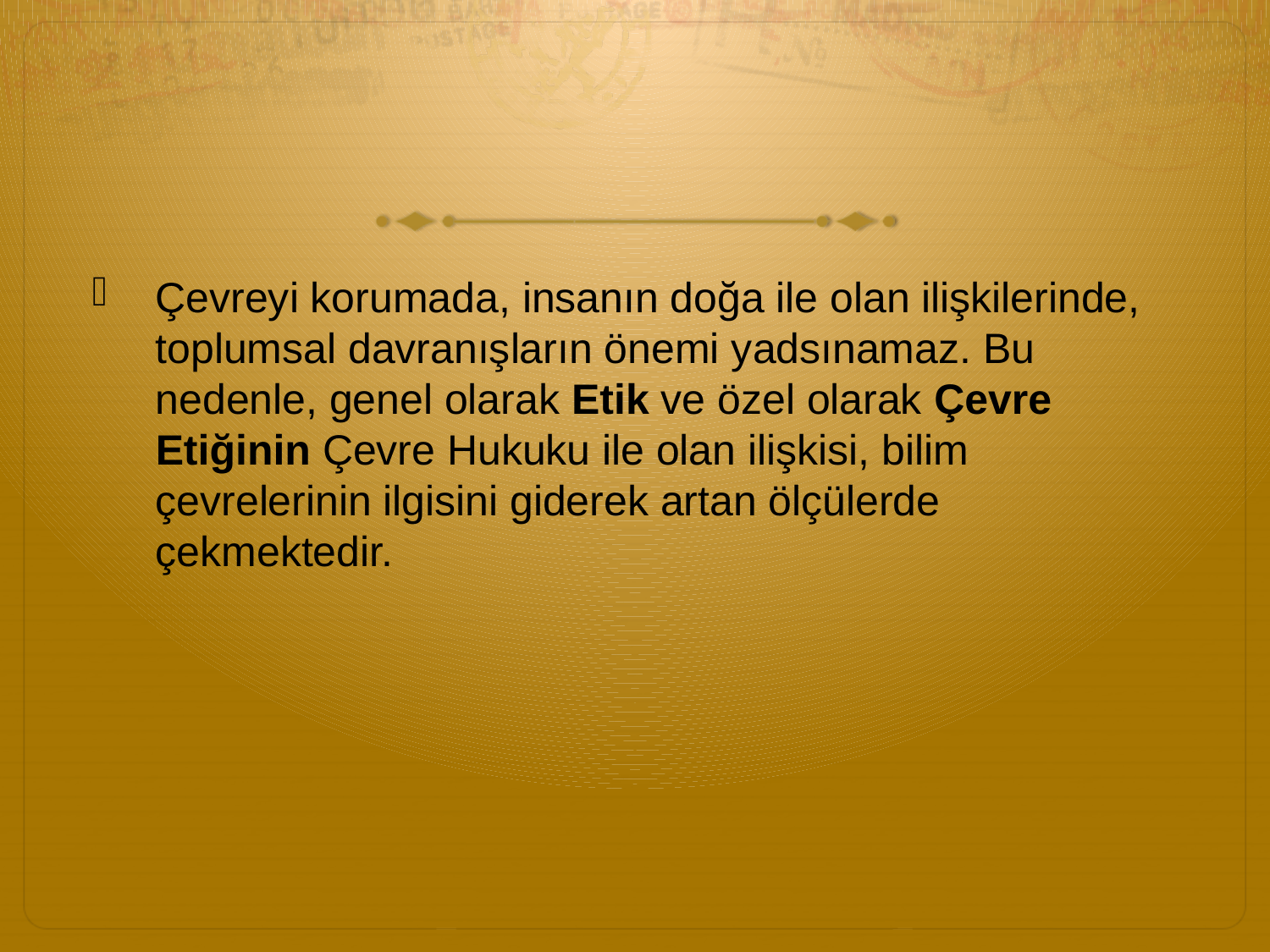

#
Çevreyi korumada, insanın doğa ile olan ilişkilerinde, toplumsal davranışların önemi yadsınamaz. Bu nedenle, genel olarak Etik ve özel olarak Çevre Etiğinin Çevre Hukuku ile olan ilişkisi, bilim çevrelerinin ilgisini giderek artan ölçülerde çekmektedir.